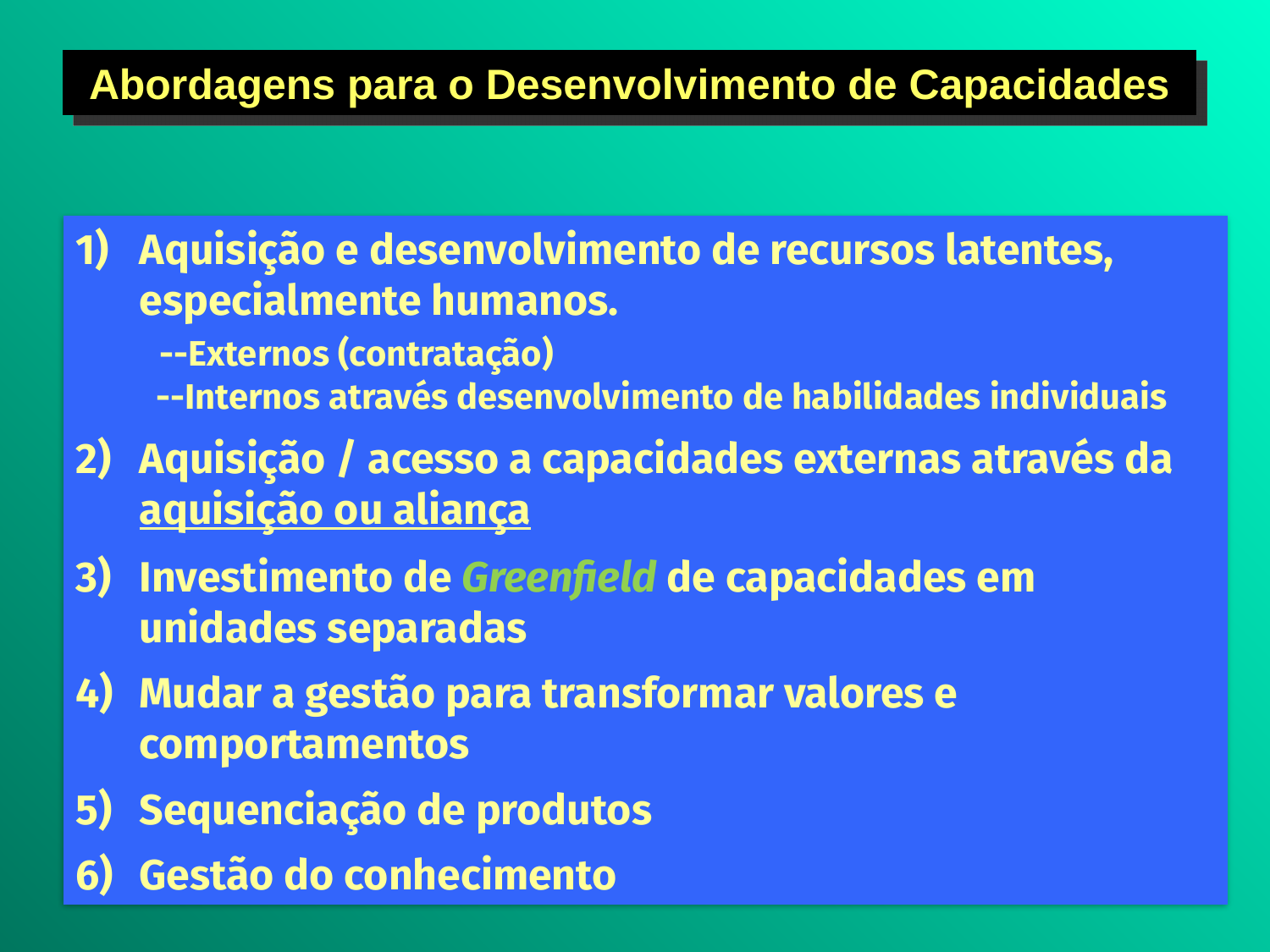

Abordagens para o Desenvolvimento de Capacidades
Aquisição e desenvolvimento de recursos latentes, especialmente humanos.
	  --Externos (contratação)
	  --Internos através desenvolvimento de habilidades individuais
Aquisição / acesso a capacidades externas através da aquisição ou aliança
Investimento de Greenfield de capacidades em unidades separadas
Mudar a gestão para transformar valores e comportamentos
Sequenciação de produtos
Gestão do conhecimento